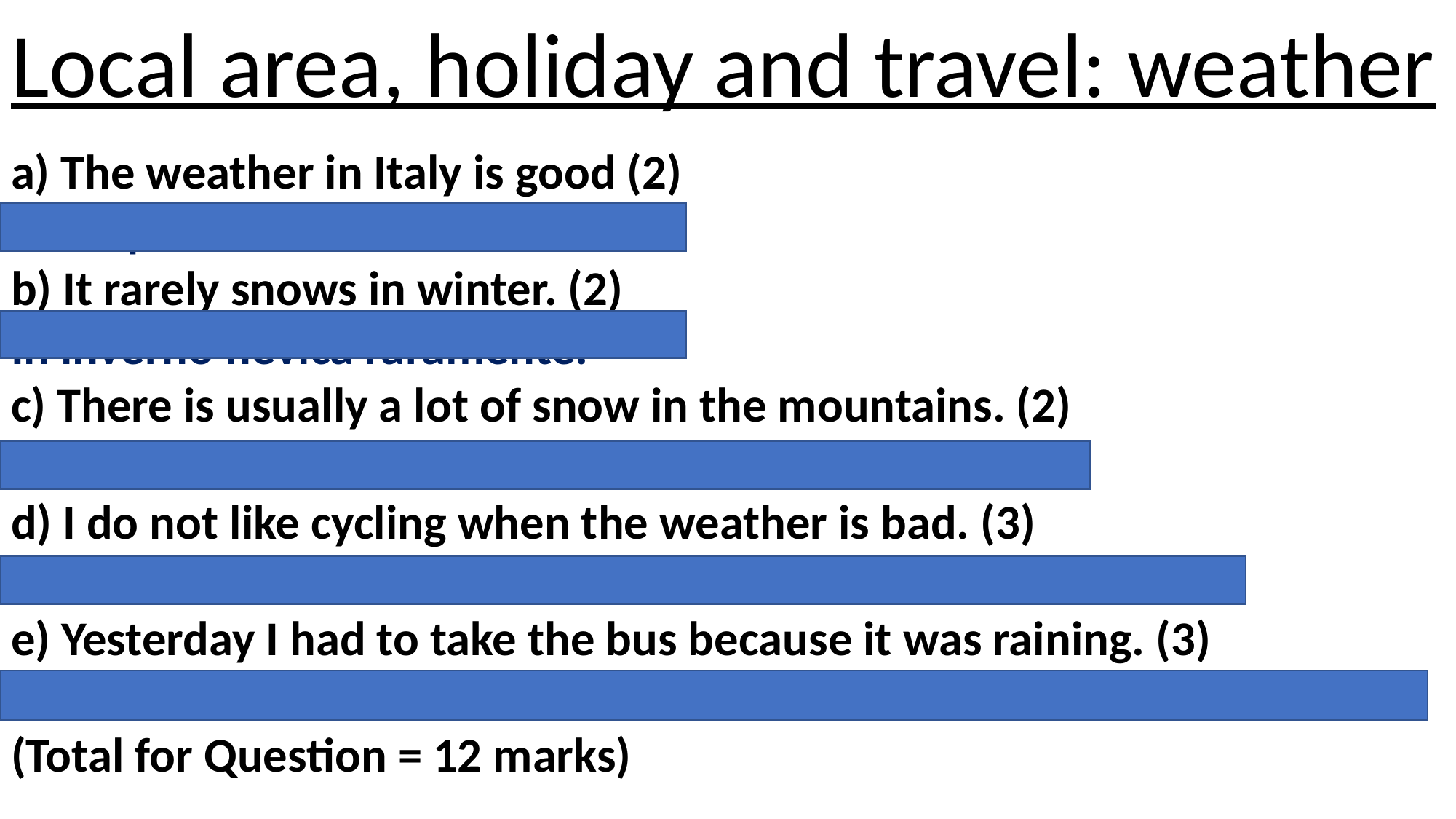

# Local area, holiday and travel: weather
a) The weather in Italy is good (2)
Il tempo in Italia é bello.
b) It rarely snows in winter. (2)
In inverno nevica raramente.
c) There is usually a lot of snow in the mountains. (2)
Di solito c’é molta neve sulle montagne/in montagna.
d) I do not like cycling when the weather is bad. (3)
Non mi piace andare in bicicletta quando il tempo é brutto.
e) Yesterday I had to take the bus because it was raining. (3)
Ieri ho dovuto prendere l’autobus perché pioveva/stave piovendo.
(Total for Question = 12 marks)